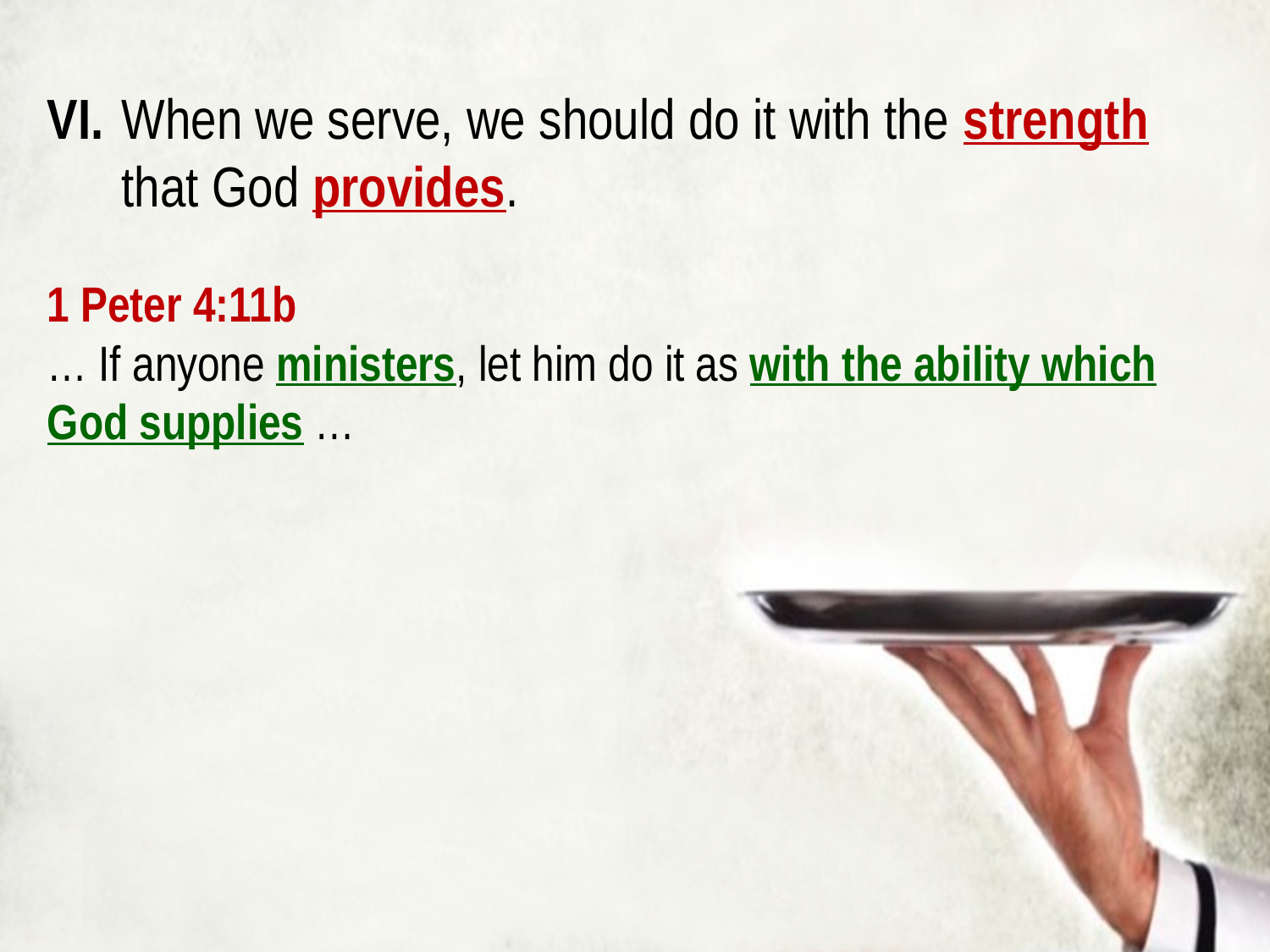

VI. 	When we serve, we should do it with the strength 				that God provides.
1 Peter 4:11b
… If anyone ministers, let him do it as with the ability which God supplies …